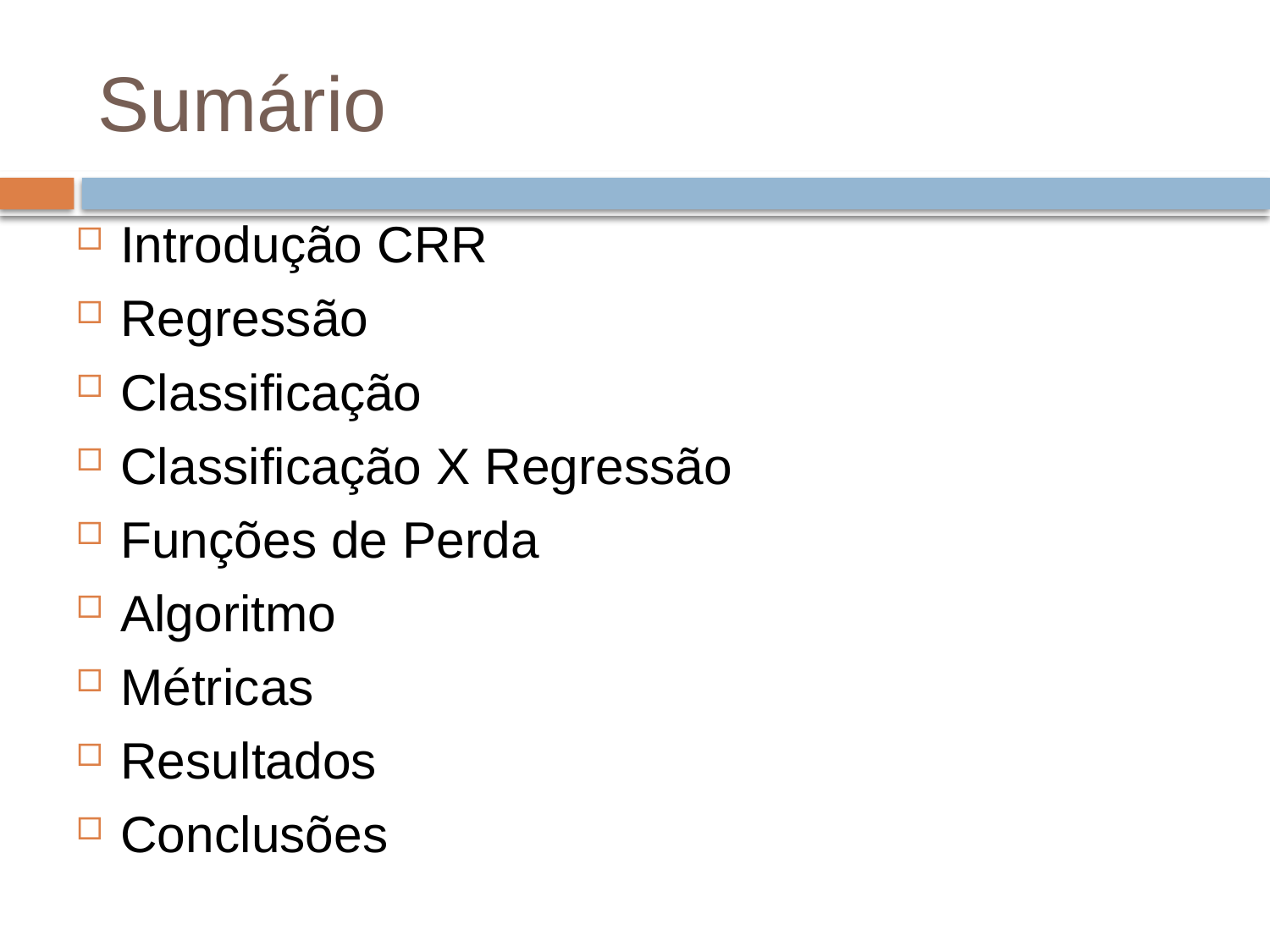

# Sumário
Introdução CRR
Regressão
Classificação
Classificação X Regressão
Funções de Perda
Algoritmo
Métricas
Resultados
Conclusões